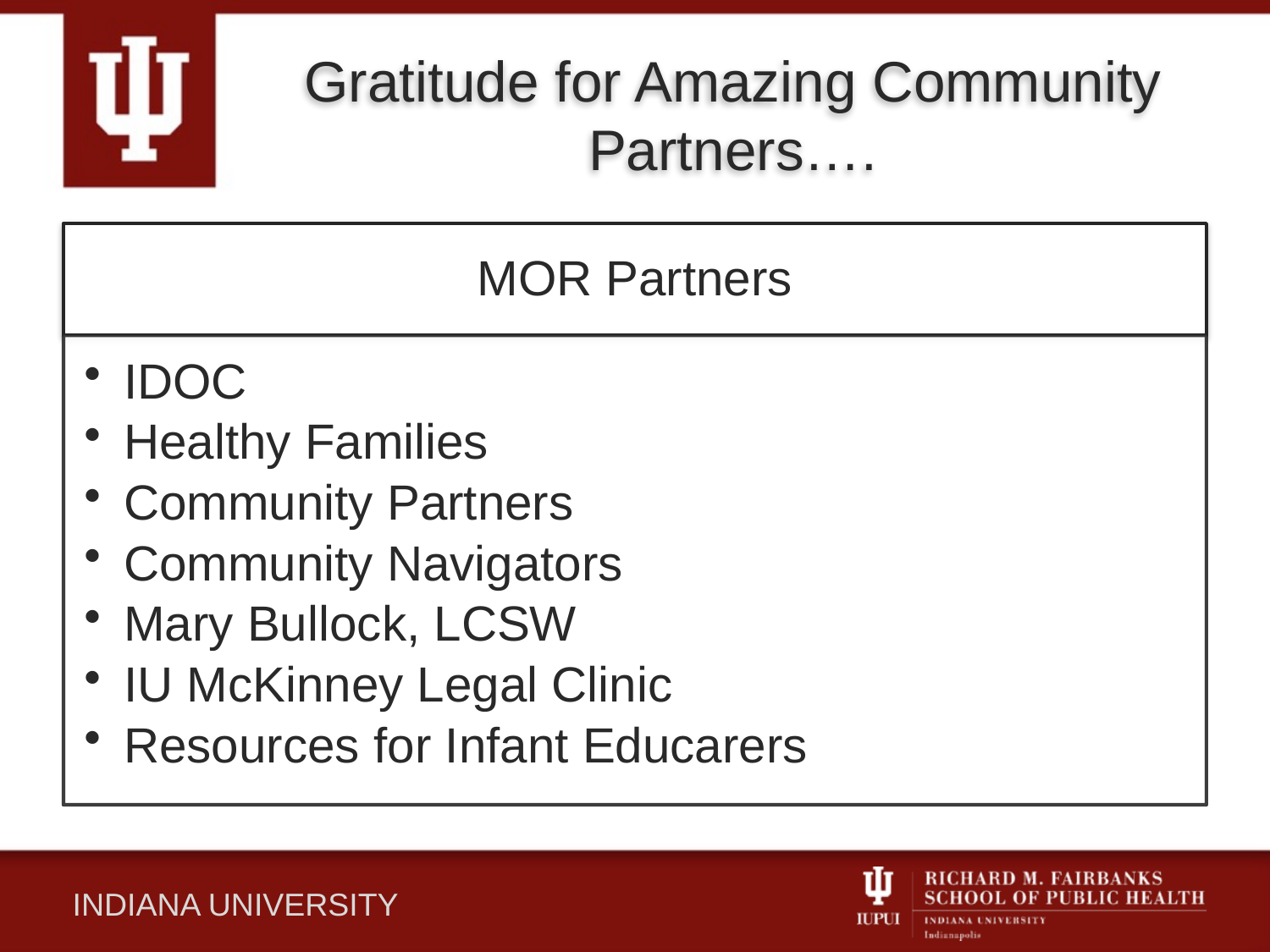

# Gratitude for Amazing Community Partners….
MOR Partners
IDOC
Healthy Families
Community Partners
Community Navigators
Mary Bullock, LCSW
IU McKinney Legal Clinic
Resources for Infant Educarers
INDIANA UNIVERSITY